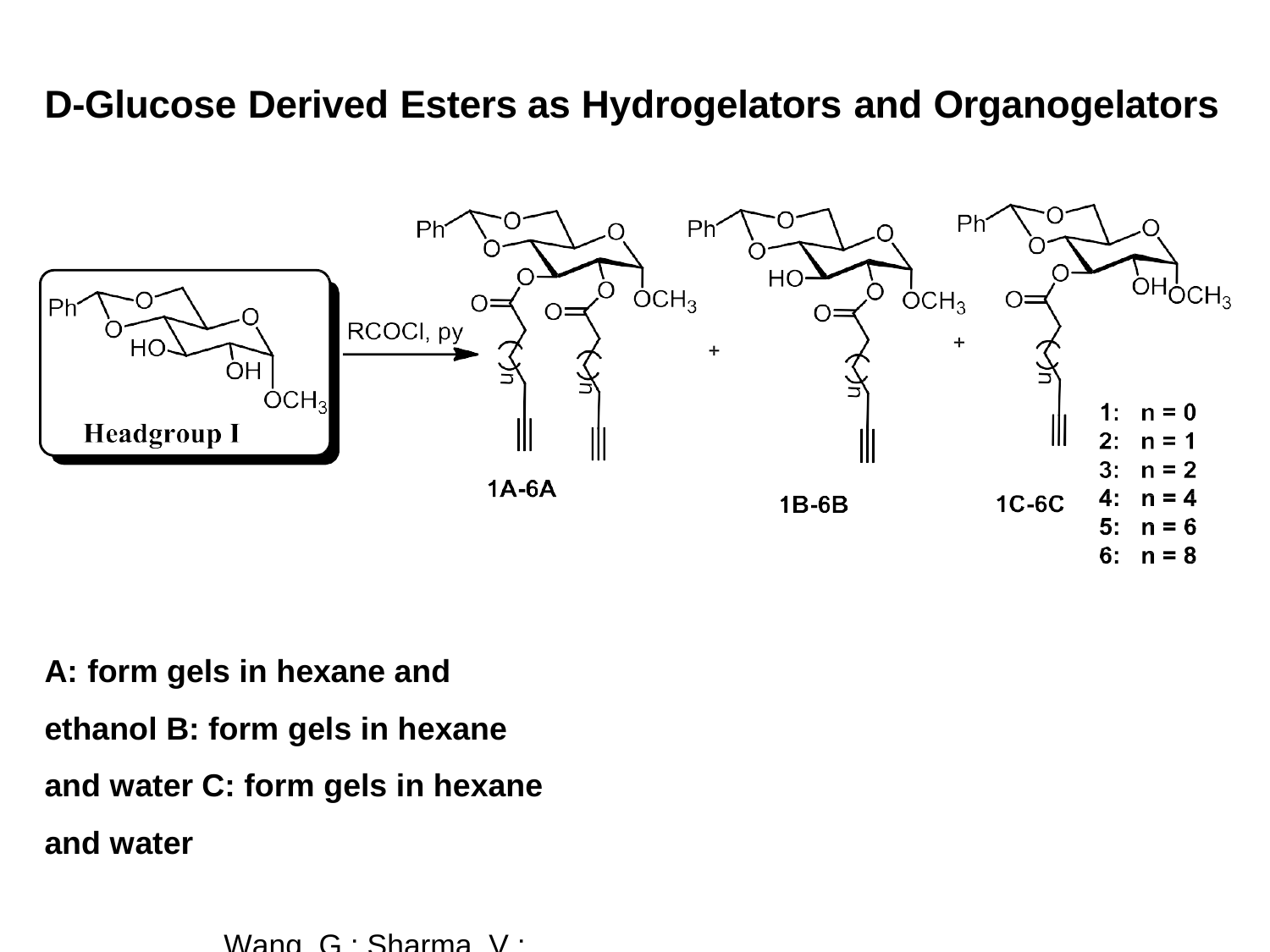

# D-Glucose Derived Esters as Hydrogelators and Organogelators

A: form gels in hexane and ethanol B: form gels in hexane and water C: form gels in hexane and water

Wang, G.; Sharma, V.; Cheuk, S.; Williams, K.; Dakessian, L.; Thorton, Z.
Carbohydrate Res. 2006, 341, 705-716.